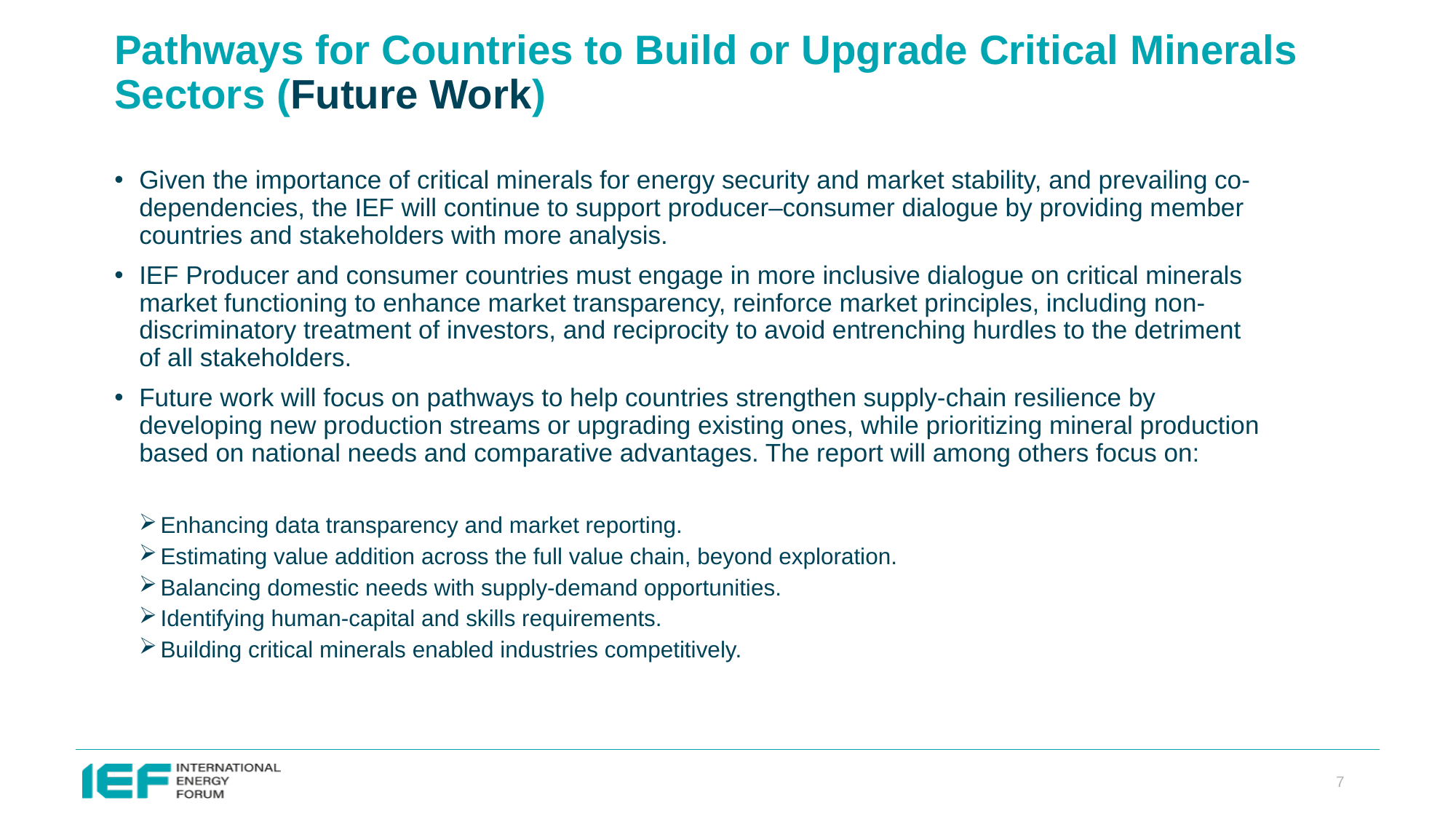

# Pathways for Countries to Build or Upgrade Critical Minerals Sectors (Future Work)
Given the importance of critical minerals for energy security and market stability, and prevailing co-dependencies, the IEF will continue to support producer–consumer dialogue by providing member countries and stakeholders with more analysis.
IEF Producer and consumer countries must engage in more inclusive dialogue on critical minerals market functioning to enhance market transparency, reinforce market principles, including non-discriminatory treatment of investors, and reciprocity to avoid entrenching hurdles to the detriment of all stakeholders.
Future work will focus on pathways to help countries strengthen supply-chain resilience by developing new production streams or upgrading existing ones, while prioritizing mineral production based on national needs and comparative advantages. The report will among others focus on:

 Enhancing data transparency and market reporting.
 Estimating value addition across the full value chain, beyond exploration.
 Balancing domestic needs with supply-demand opportunities.
 Identifying human-capital and skills requirements.
 Building critical minerals enabled industries competitively.

7